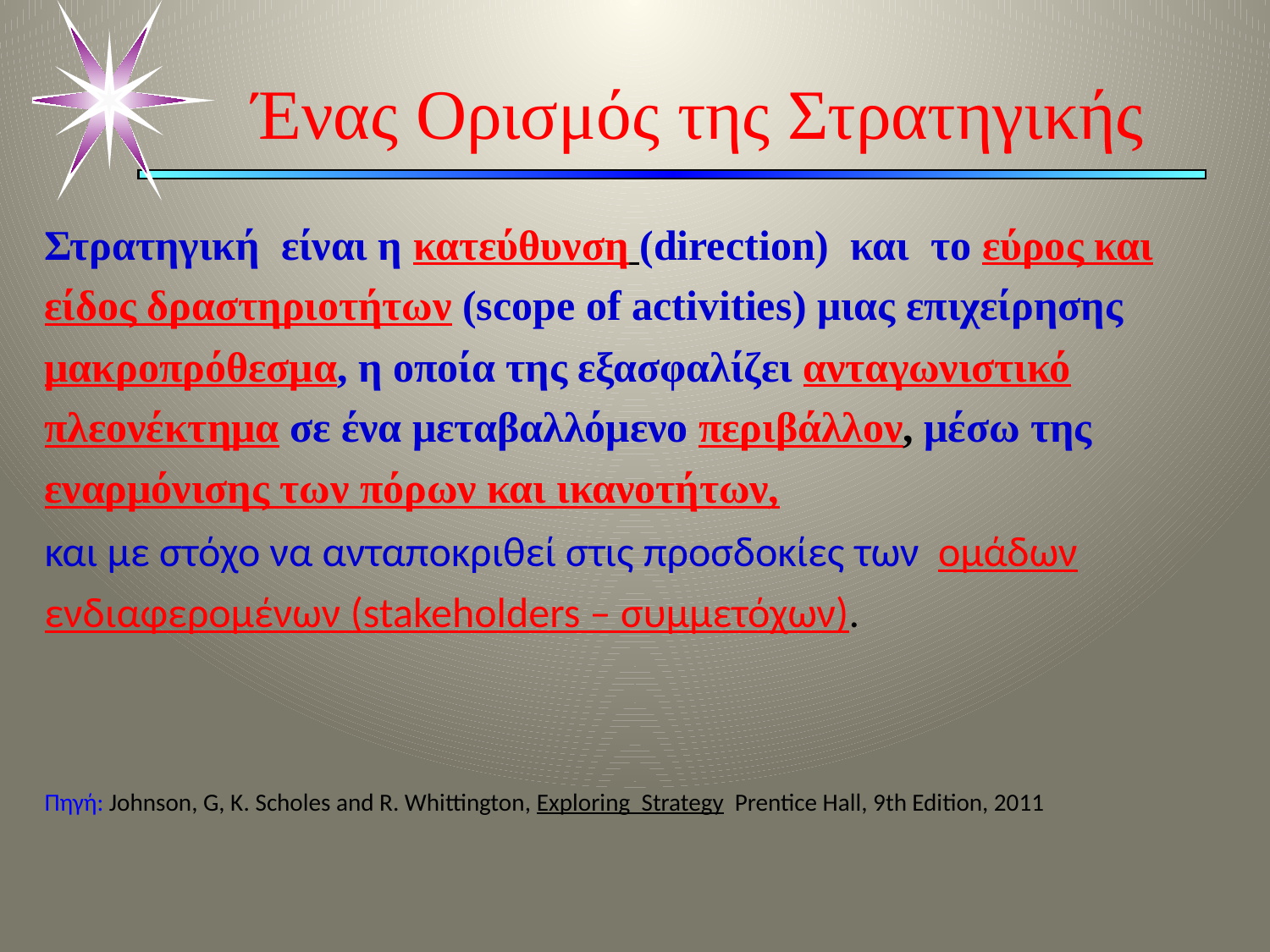

# Ένας Ορισμός της Στρατηγικής

Στρατηγική  είναι η κατεύθυνση (direction)  και  το εύρος και είδος δραστηριοτήτων (scope of activities) μιας επιχείρησης μακροπρόθεσμα, η οποία της εξασφαλίζει ανταγωνιστικό πλεονέκτημα σε ένα μεταβαλλόμενο περιβάλλον, μέσω της εναρμόνισης των πόρων και ικανοτήτων,

και με στόχο να ανταποκριθεί στις προσδοκίες των  ομάδων ενδιαφερομένων (stakeholders – συμμετόχων).

Πηγή: Johnson, G, K. Scholes and R. Whittington, Exploring  Strategy  Prentice Hall, 9th Edition, 2011